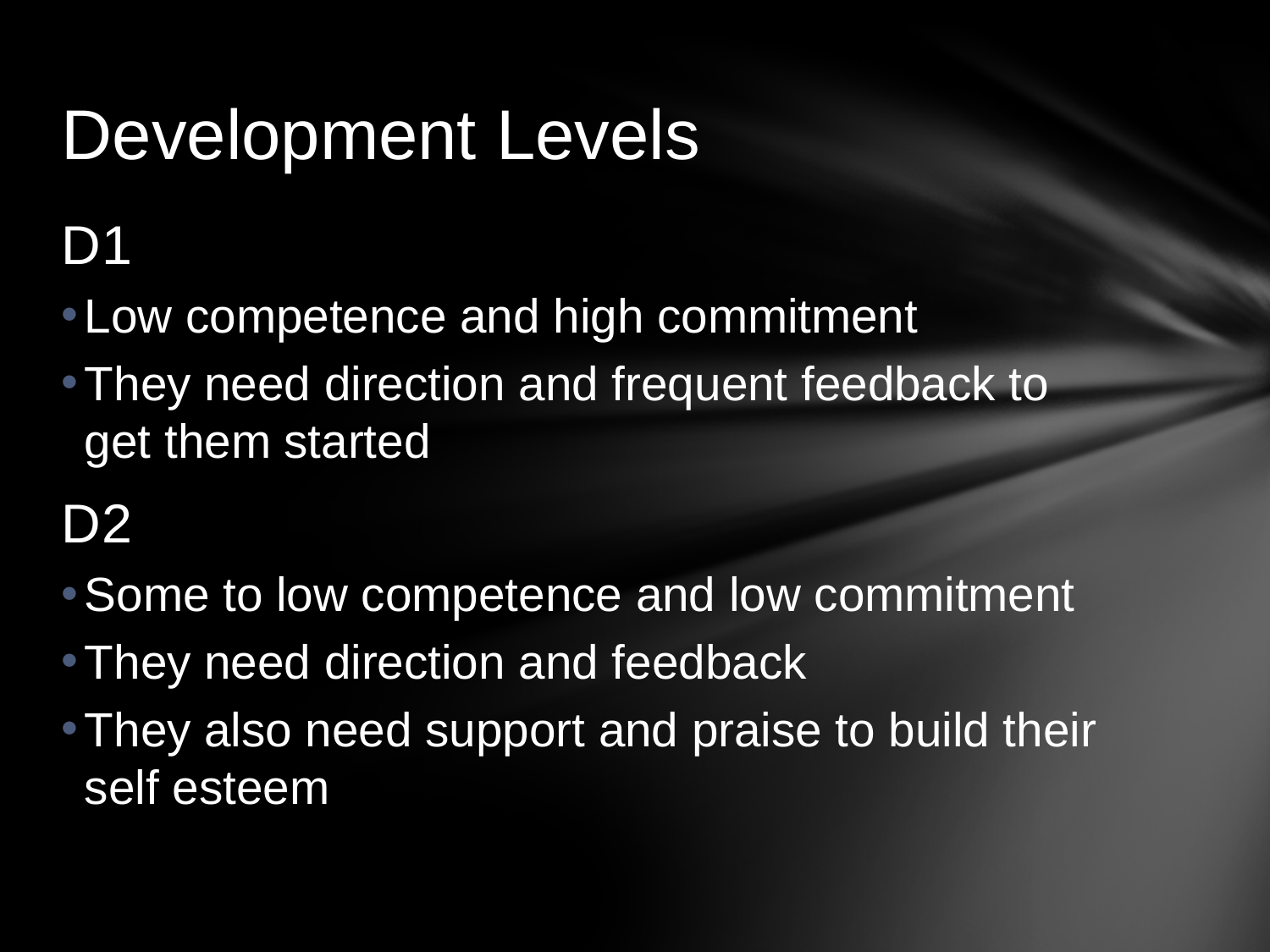

# Development Levels
D1
Low competence and high commitment
They need direction and frequent feedback to get them started
D2
Some to low competence and low commitment
They need direction and feedback
They also need support and praise to build their self esteem